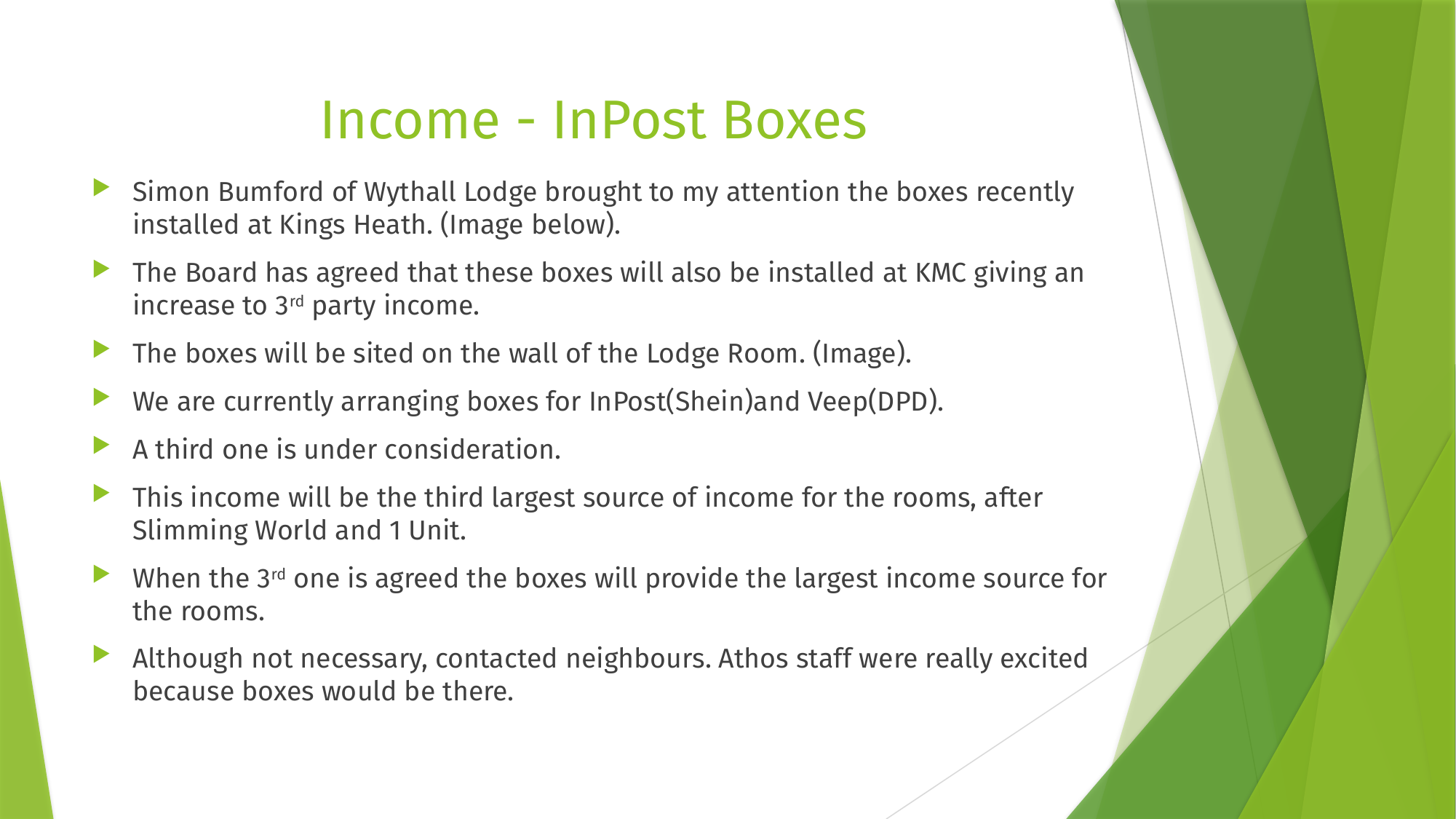

# Income - InPost Boxes
Simon Bumford of Wythall Lodge brought to my attention the boxes recently installed at Kings Heath. (Image below).
The Board has agreed that these boxes will also be installed at KMC giving an increase to 3rd party income.
The boxes will be sited on the wall of the Lodge Room. (Image).
We are currently arranging boxes for InPost(Shein)and Veep(DPD).
A third one is under consideration.
This income will be the third largest source of income for the rooms, after Slimming World and 1 Unit.
When the 3rd one is agreed the boxes will provide the largest income source for the rooms.
Although not necessary, contacted neighbours. Athos staff were really excited because boxes would be there.